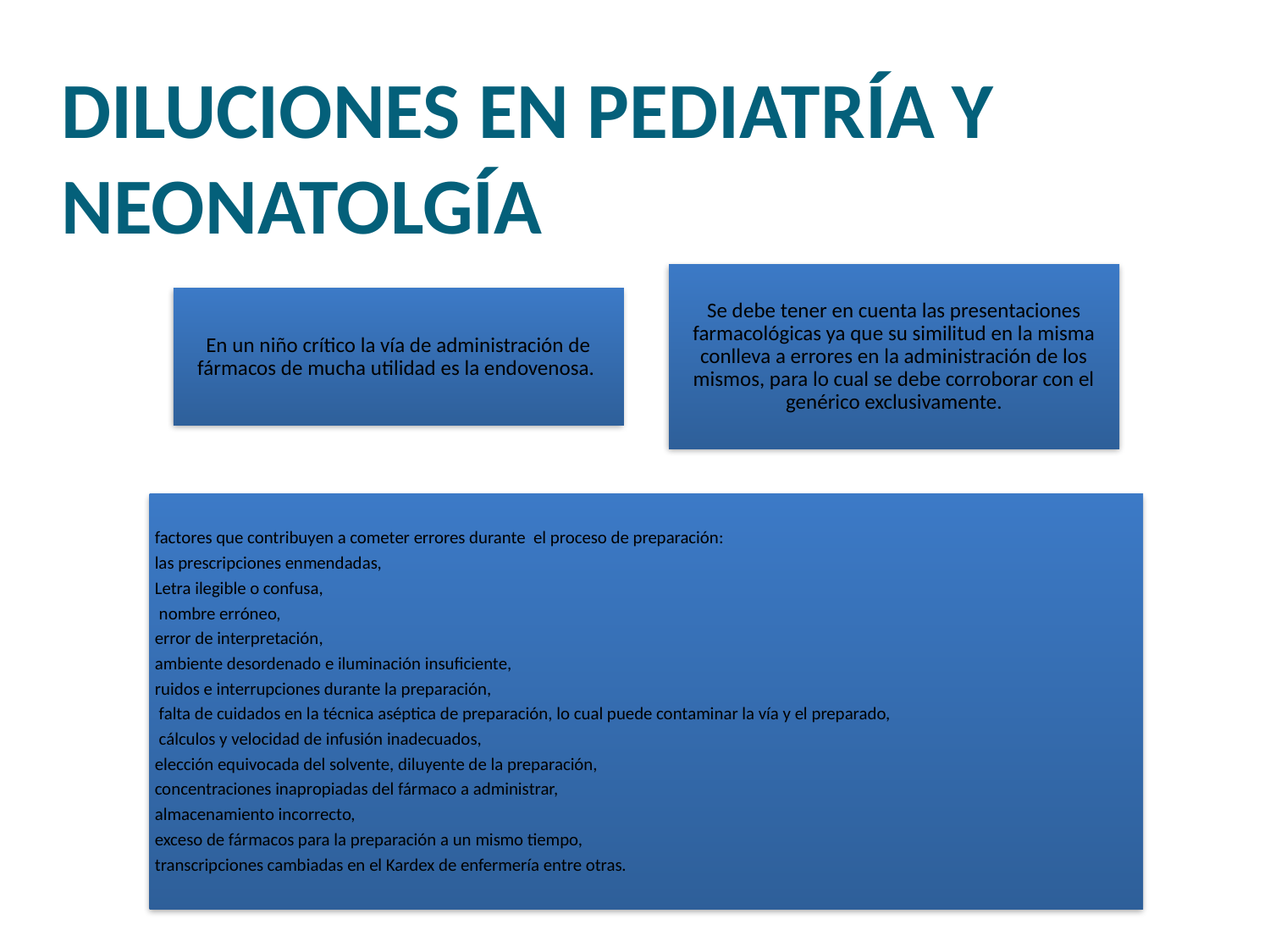

# DILUCIONES EN PEDIATRÍA Y NEONATOLGÍA
En un niño crítico la vía de administración de fármacos de mucha utilidad es la endovenosa.
Se debe tener en cuenta las presentaciones farmacológicas ya que su similitud en la misma conlleva a errores en la administración de los mismos, para lo cual se debe corroborar con el genérico exclusivamente.
factores que contribuyen a cometer errores durante  el proceso de preparación:
las prescripciones enmendadas,
Letra ilegible o confusa,
 nombre erróneo,
error de interpretación,
ambiente desordenado e iluminación insuficiente,
ruidos e interrupciones durante la preparación,
 falta de cuidados en la técnica aséptica de preparación, lo cual puede contaminar la vía y el preparado,
 cálculos y velocidad de infusión inadecuados,
elección equivocada del solvente, diluyente de la preparación,
concentraciones inapropiadas del fármaco a administrar,
almacenamiento incorrecto,
exceso de fármacos para la preparación a un mismo tiempo,
transcripciones cambiadas en el Kardex de enfermería entre otras.